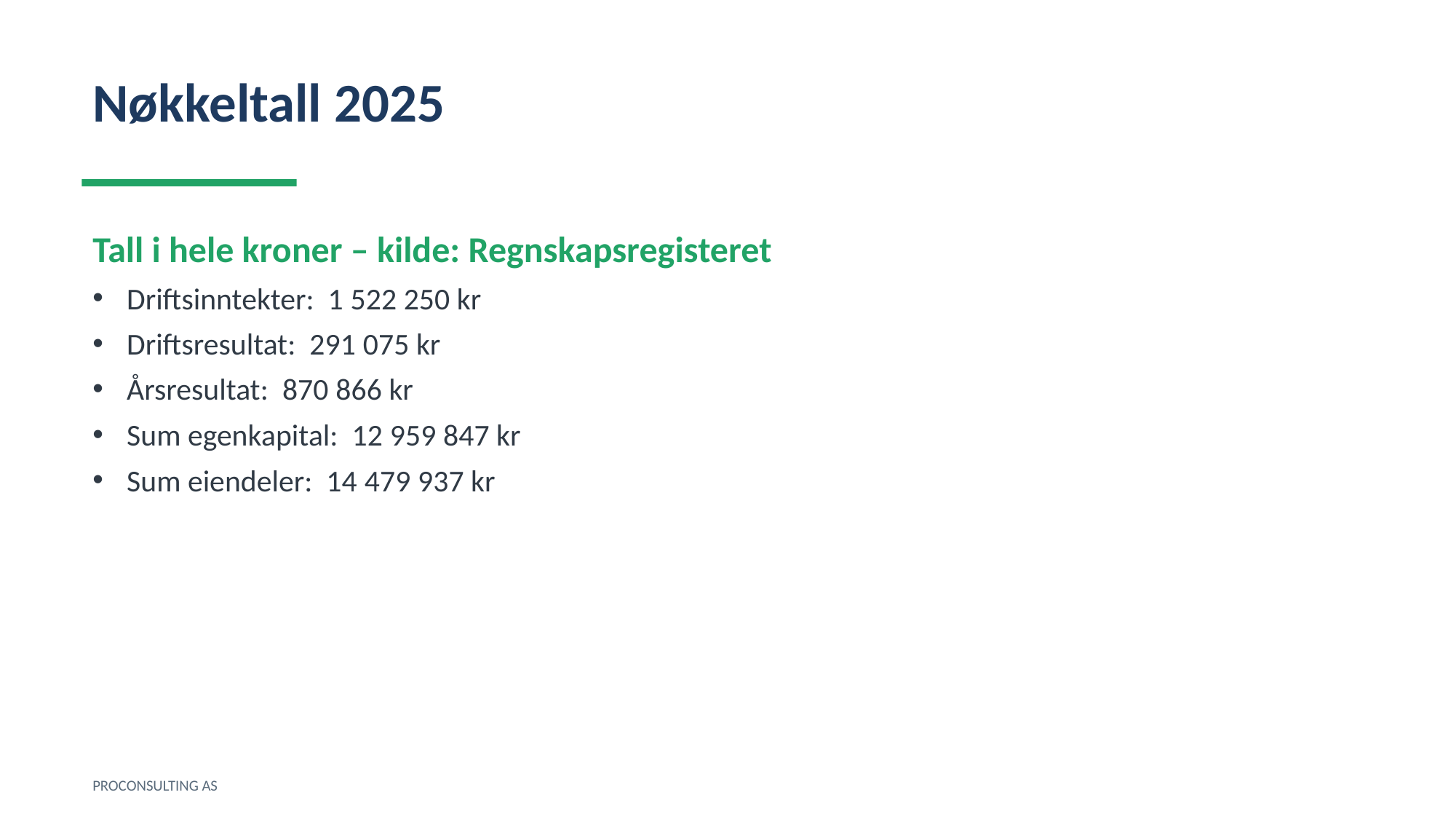

Nøkkeltall 2025

Tall i hele kroner – kilde: Regnskapsregisteret
Driftsinntekter:  1 522 250 kr
Driftsresultat:  291 075 kr
Årsresultat:  870 866 kr
Sum egenkapital:  12 959 847 kr
Sum eiendeler:  14 479 937 kr
PROCONSULTING AS